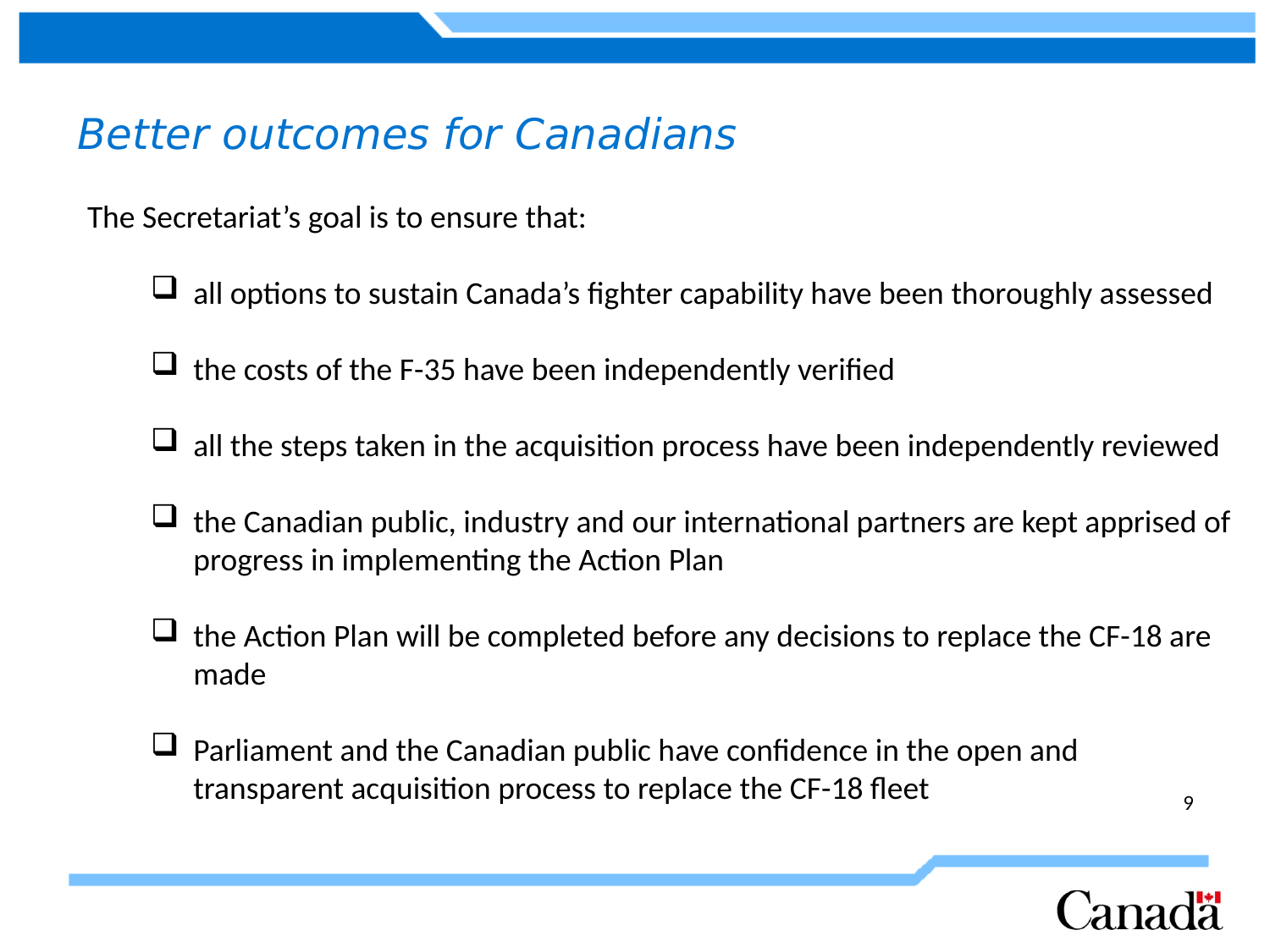

Better outcomes for Canadians
The Secretariat’s goal is to ensure that:

all options to sustain Canada’s fighter capability have been thoroughly assessed

the costs of the F-35 have been independently verified

all the steps taken in the acquisition process have been independently reviewed

the Canadian public, industry and our international partners are kept apprised of progress in implementing the Action Plan

the Action Plan will be completed before any decisions to replace the CF-18 are made

Parliament and the Canadian public have confidence in the open and transparent acquisition process to replace the CF-18 fleet

9